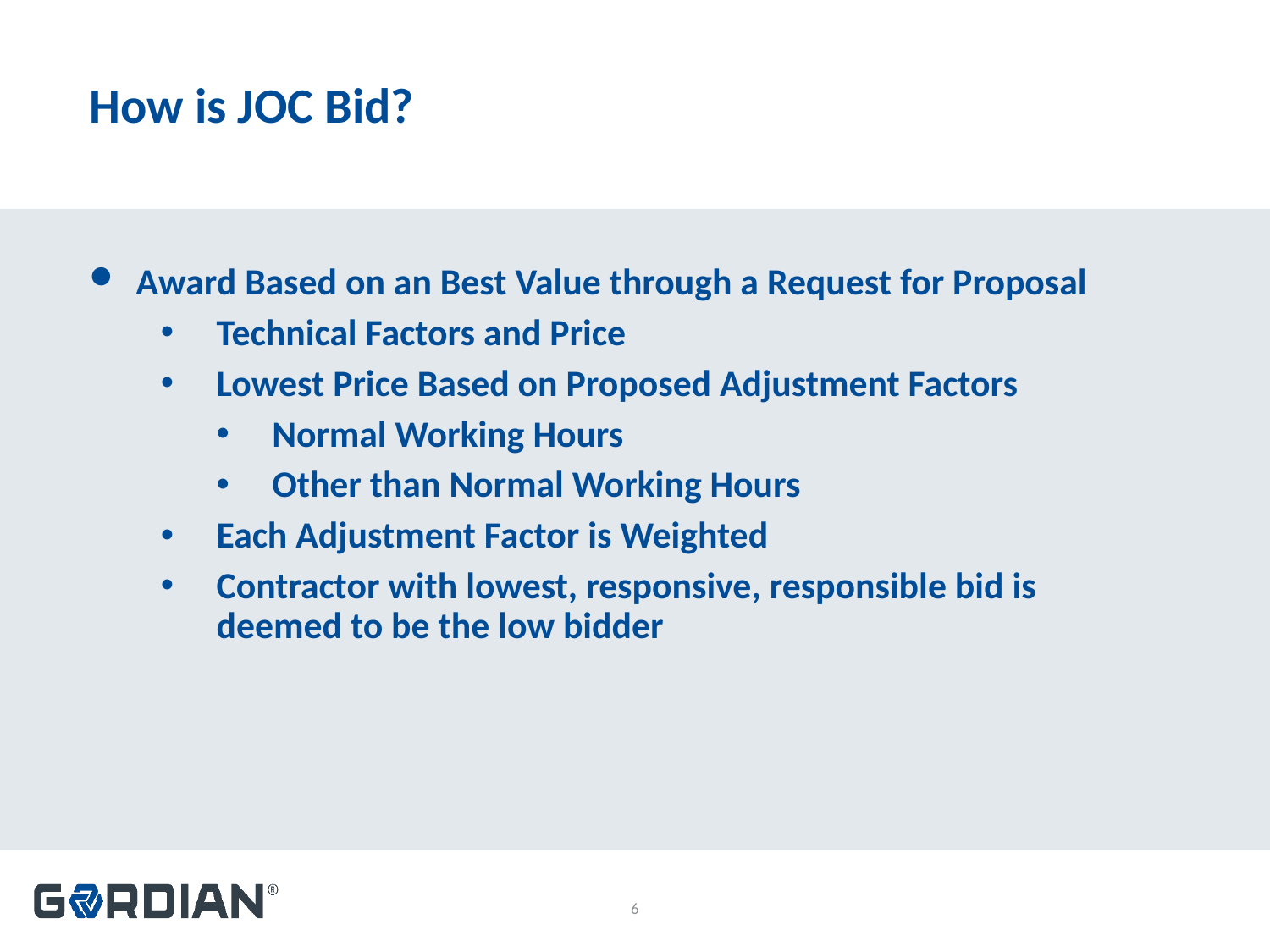

# How is JOC Bid?

Award Based on an Best Value through a Request for Proposal
Technical Factors and Price
Lowest Price Based on Proposed Adjustment Factors
Normal Working Hours
Other than Normal Working Hours
Each Adjustment Factor is Weighted
Contractor with lowest, responsive, responsible bid is deemed to be the low bidder

6